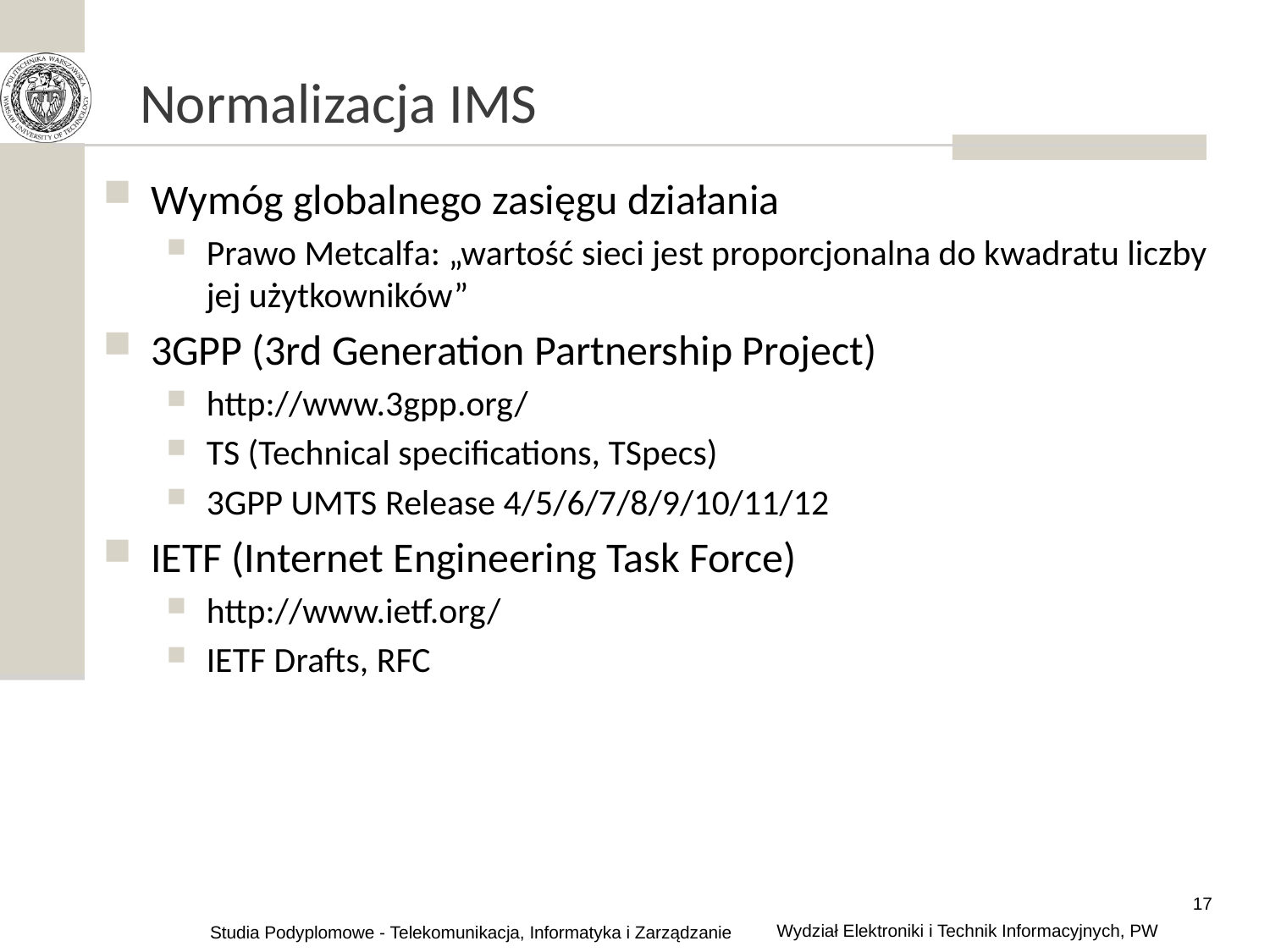

# Normalizacja IMS
Wymóg globalnego zasięgu działania
Prawo Metcalfa: „wartość sieci jest proporcjonalna do kwadratu liczby jej użytkowników”
3GPP (3rd Generation Partnership Project)
http://www.3gpp.org/
TS (Technical specifications, TSpecs)
3GPP UMTS Release 4/5/6/7/8/9/10/11/12
IETF (Internet Engineering Task Force)
http://www.ietf.org/
IETF Drafts, RFC
17
Wydział Elektroniki i Technik Informacyjnych, PW
Studia Podyplomowe - Telekomunikacja, Informatyka i Zarządzanie